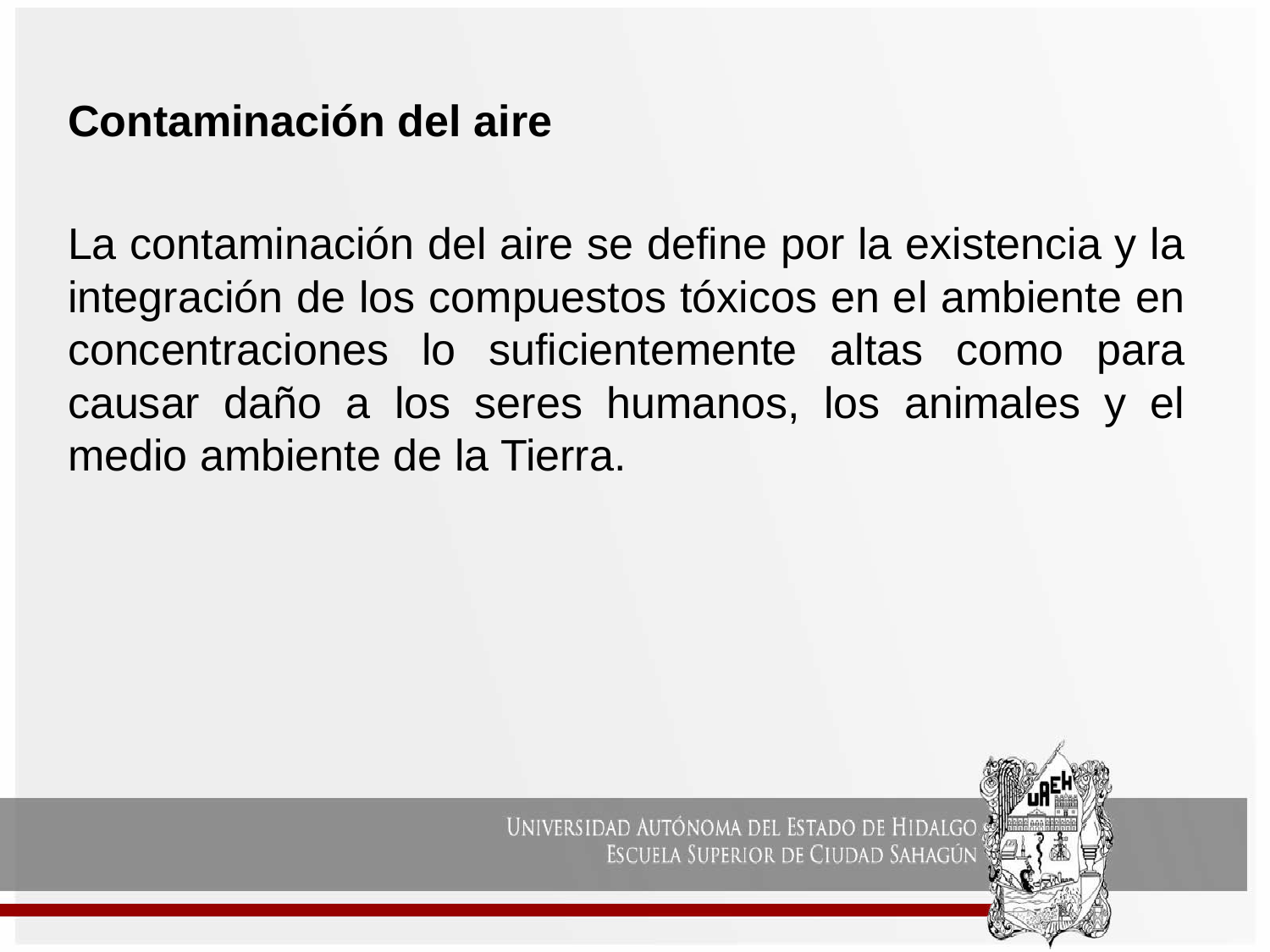

Contaminación del aire

La contaminación del aire se define por la existencia y la integración de los compuestos tóxicos en el ambiente en concentraciones lo suficientemente altas como para causar daño a los seres humanos, los animales y el medio ambiente de la Tierra.